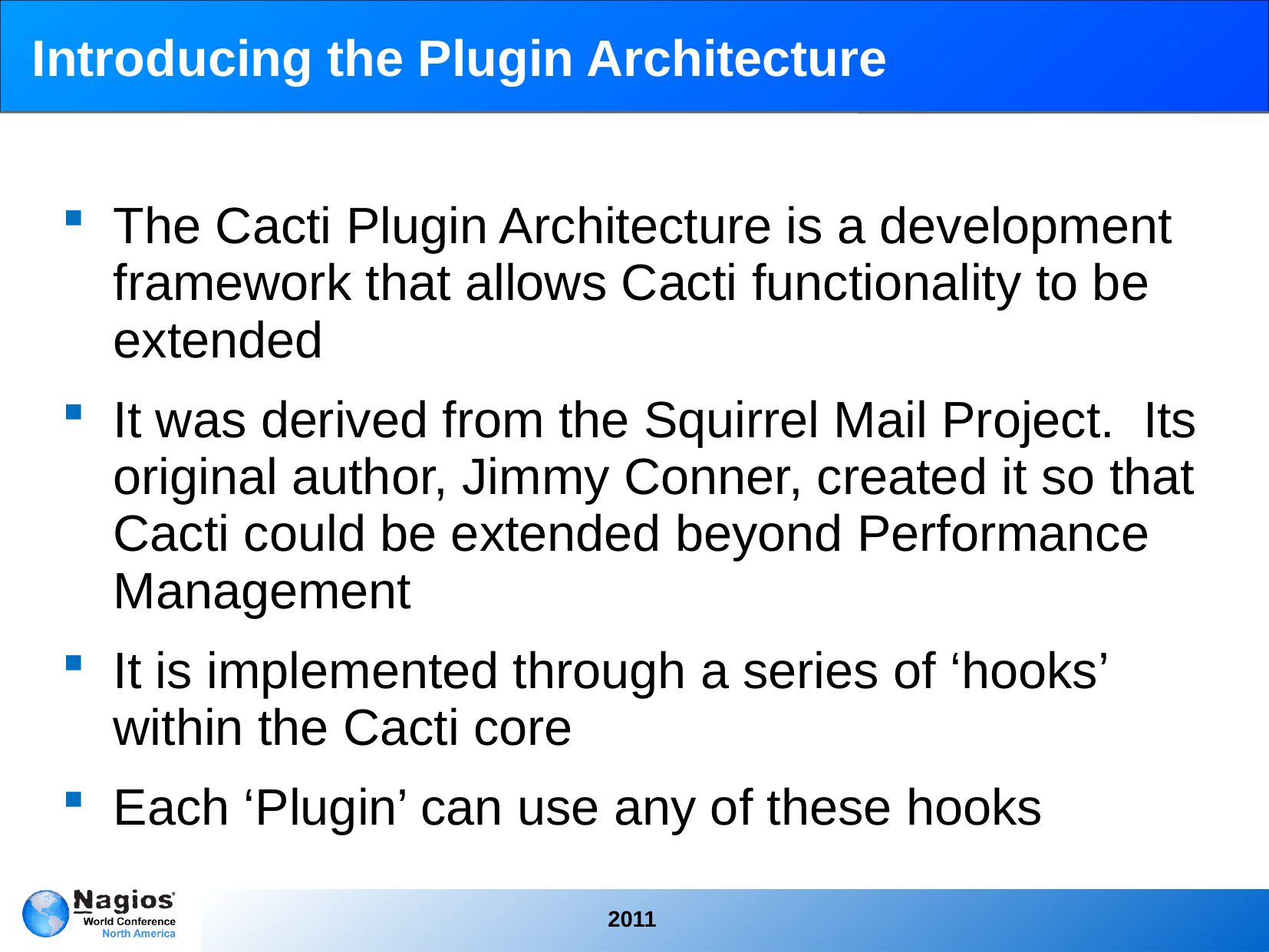

# Introducing the Plugin Architecture
The Cacti Plugin Architecture is a development framework that allows Cacti functionality to be extended
It was derived from the Squirrel Mail Project.  Its original author, Jimmy Conner, created it so that Cacti could be extended beyond Performance Management
It is implemented through a series of ‘hooks’ within the Cacti core
Each ‘Plugin’ can use any of these hooks
2011